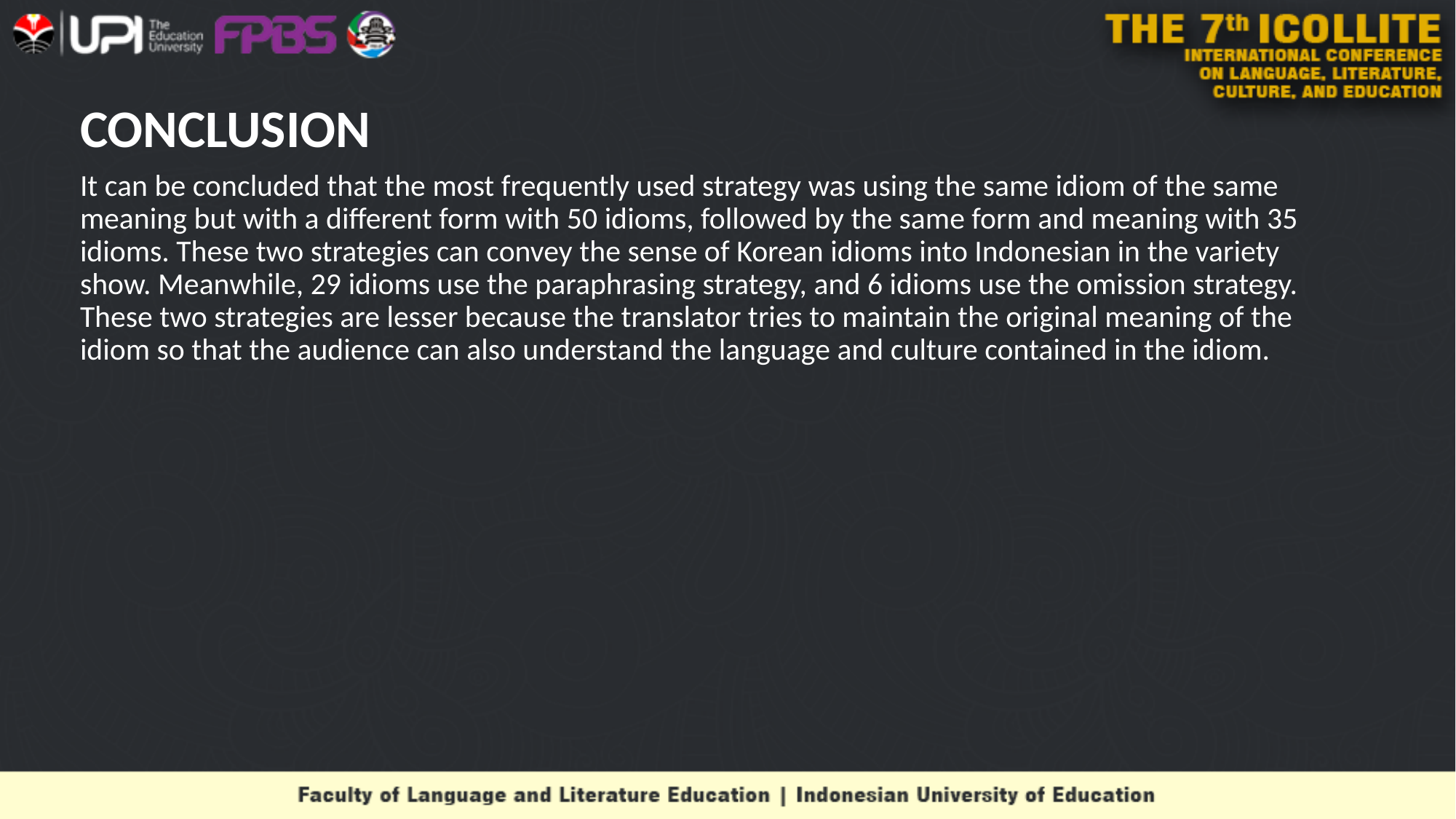

# CONCLUSION
It can be concluded that the most frequently used strategy was using the same idiom of the same meaning but with a different form with 50 idioms, followed by the same form and meaning with 35 idioms. These two strategies can convey the sense of Korean idioms into Indonesian in the variety show. Meanwhile, 29 idioms use the paraphrasing strategy, and 6 idioms use the omission strategy. These two strategies are lesser because the translator tries to maintain the original meaning of the idiom so that the audience can also understand the language and culture contained in the idiom.